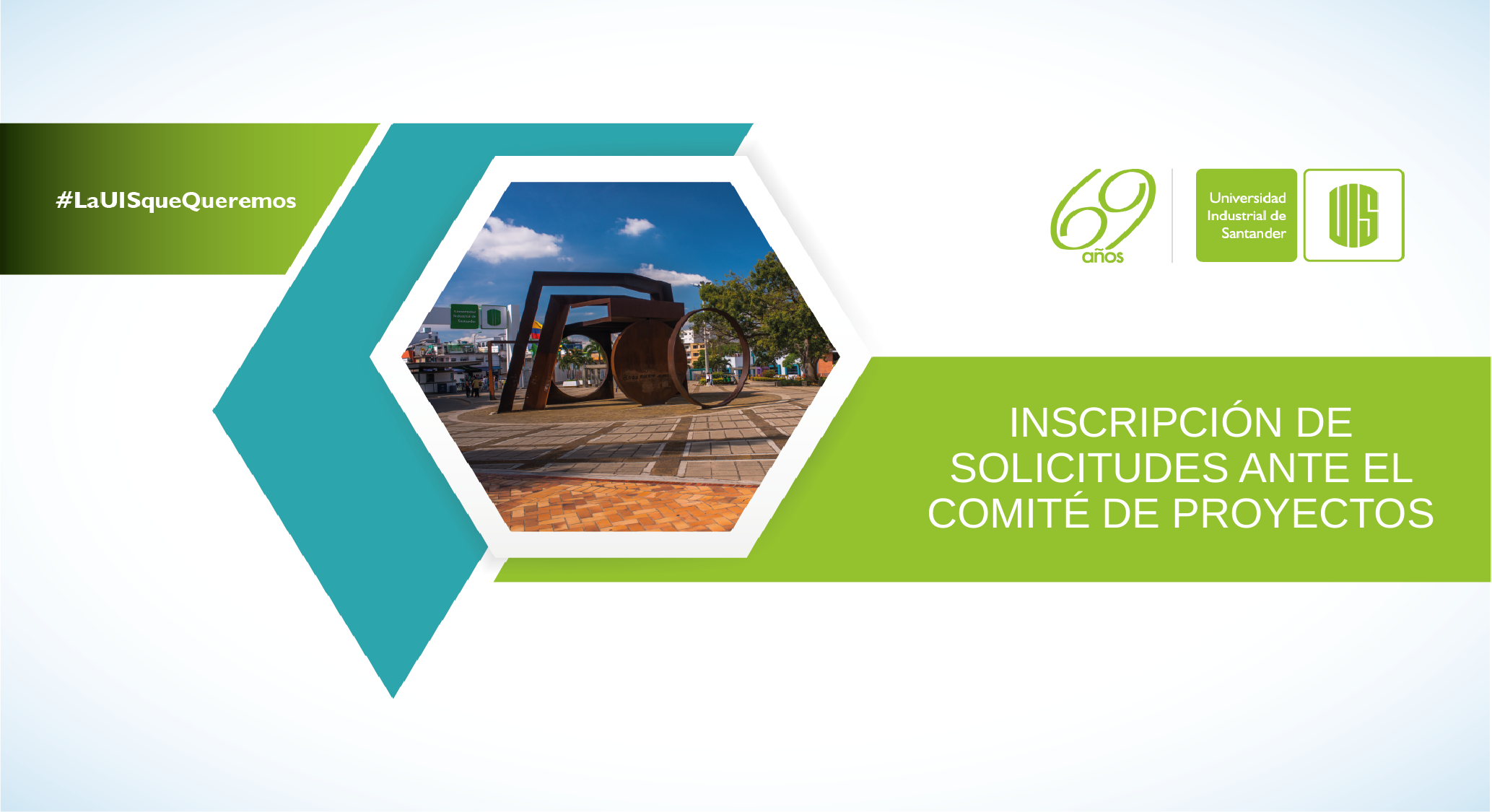

# INSCRIPCIÓN DE SOLICITUDES ANTE EL COMITÉ DE PROYECTOS
Nombre UAA

Fuente: Humanst521 BT en negrilla,
tamaño de 25 pts en color blanco.